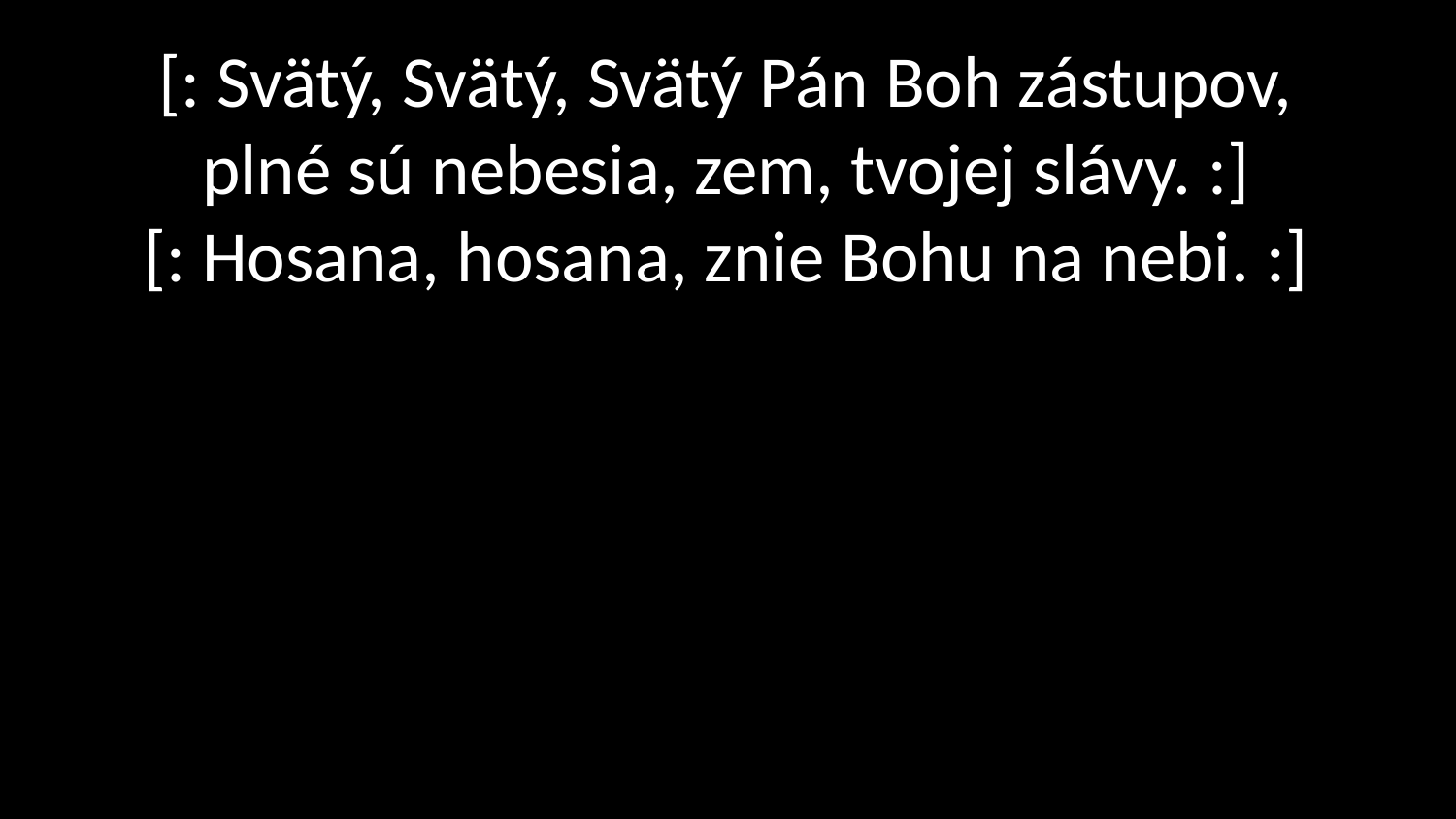

# [: Svätý, Svätý, Svätý Pán Boh zástupov, plné sú nebesia, zem, tvojej slávy. :] [: Hosana, hosana, znie Bohu na nebi. :]